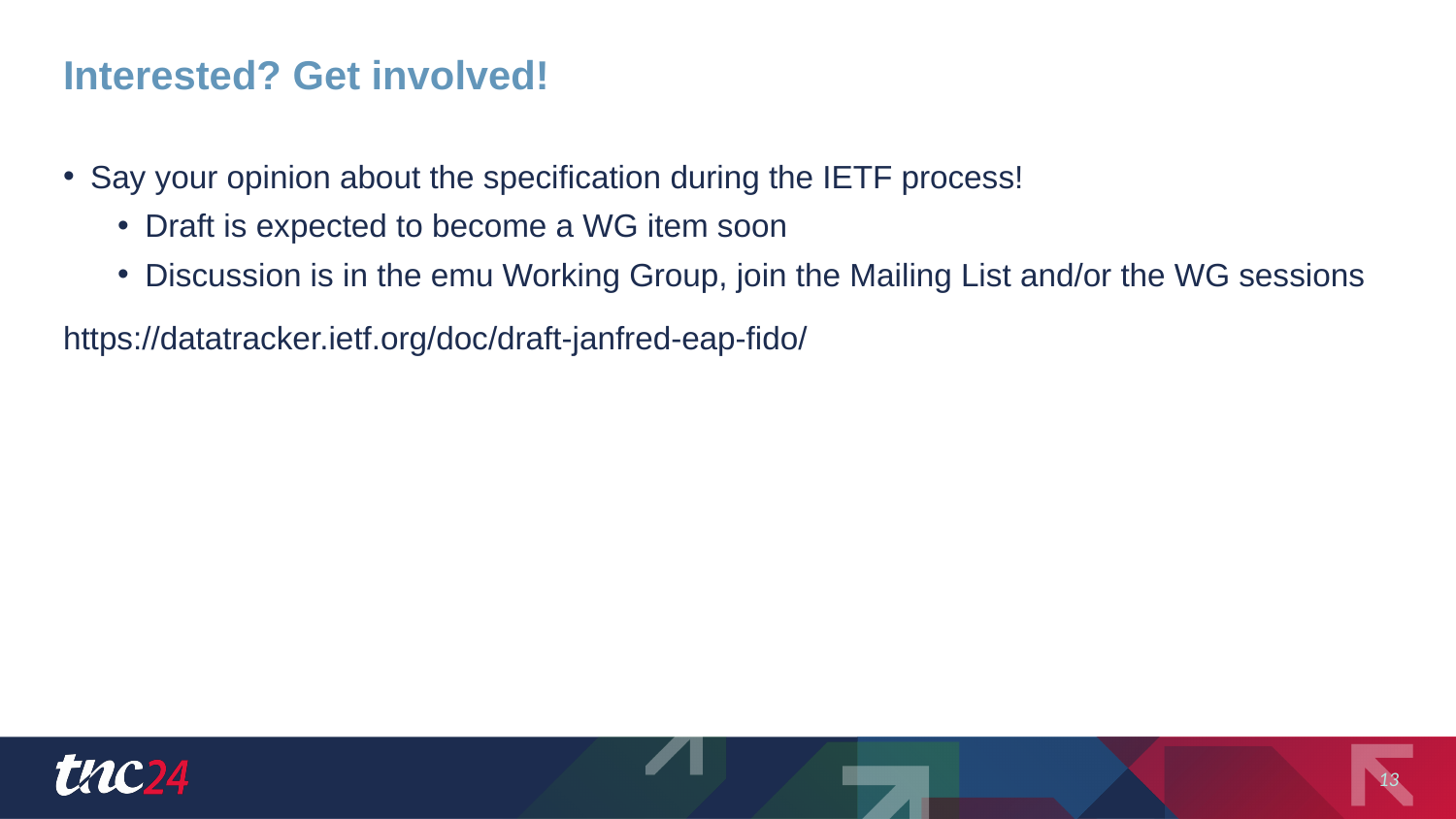

# Interested? Get involved!
Say your opinion about the specification during the IETF process!
Draft is expected to become a WG item soon
Discussion is in the emu Working Group, join the Mailing List and/or the WG sessions
https://datatracker.ietf.org/doc/draft-janfred-eap-fido/
13